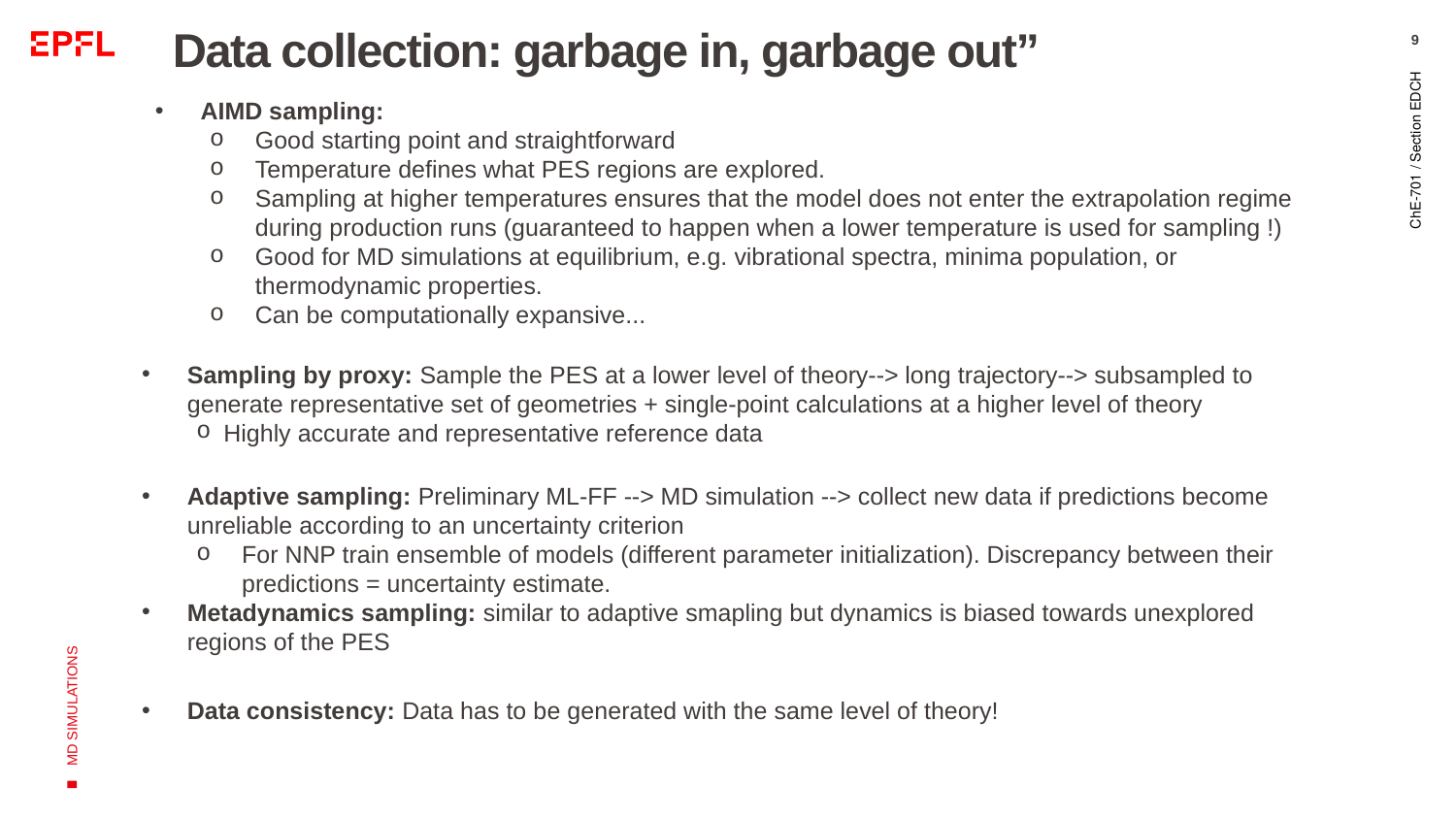

9
# Data collection: garbage in, garbage out”
AIMD sampling:
Good starting point and straightforward
Temperature defines what PES regions are explored.
Sampling at higher temperatures ensures that the model does not enter the extrapolation regime during production runs (guaranteed to happen when a lower temperature is used for sampling !)
Good for MD simulations at equilibrium, e.g. vibrational spectra, minima population, or thermodynamic properties.
Can be computationally expansive...
ChE-701 / Section EDCH
Sampling by proxy: Sample the PES at a lower level of theory--> long trajectory--> subsampled to generate representative set of geometries + single-point calculations at a higher level of theory
Highly accurate and representative reference data
MD SIMULATIONS
Adaptive sampling: Preliminary ML-FF --> MD simulation --> collect new data if predictions become unreliable according to an uncertainty criterion
For NNP train ensemble of models (different parameter initialization). Discrepancy between their predictions = uncertainty estimate.
Metadynamics sampling: similar to adaptive smapling but dynamics is biased towards unexplored regions of the PES
Data consistency: Data has to be generated with the same level of theory!